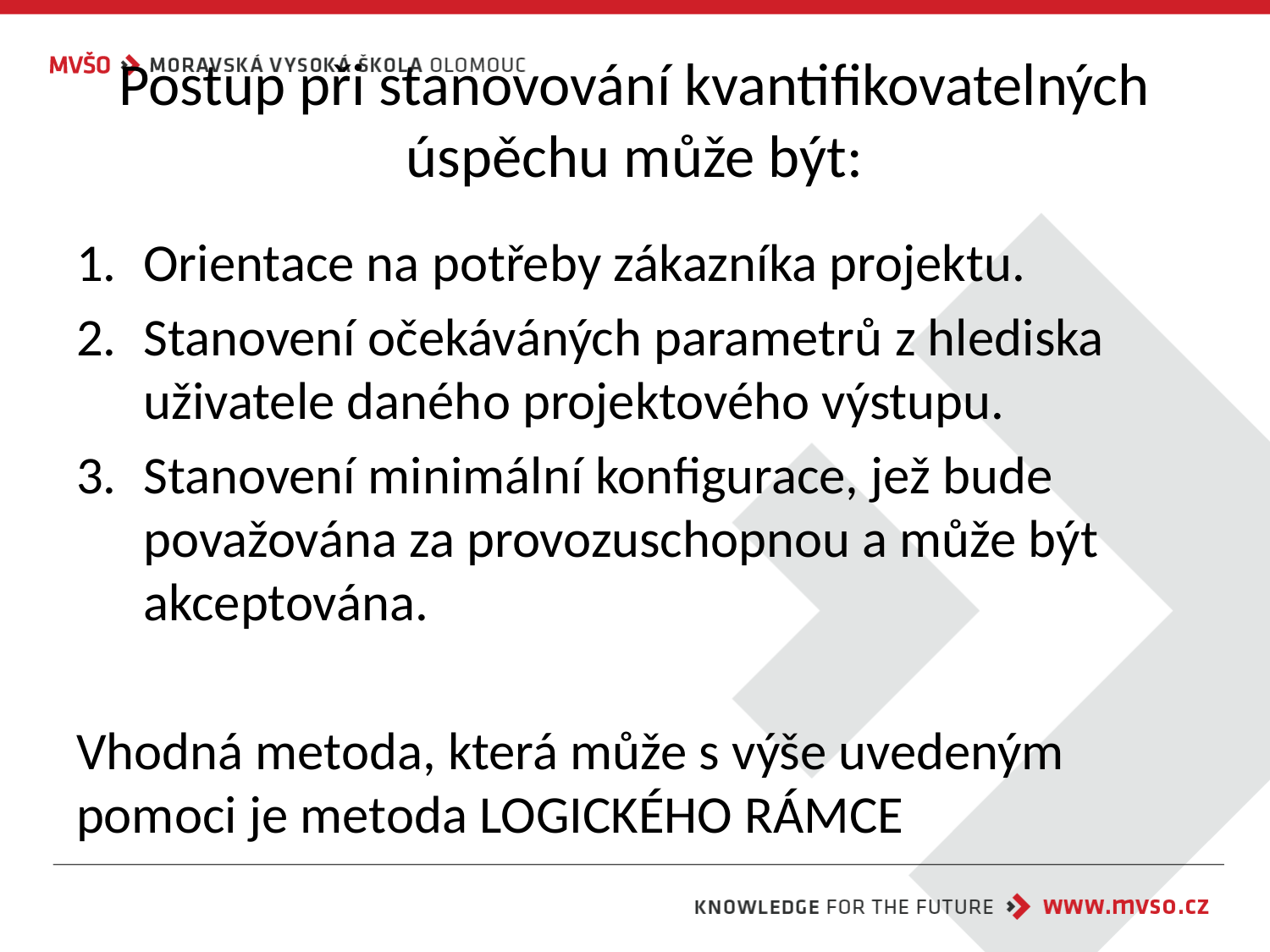

# Postup při stanovování kvantifikovatelných úspěchu může být:
Orientace na potřeby zákazníka projektu.
Stanovení očekáváných parametrů z hlediska uživatele daného projektového výstupu.
Stanovení minimální konfigurace, jež bude považována za provozuschopnou a může být akceptována.

Vhodná metoda, která může s výše uvedeným pomoci je metoda LOGICKÉHO RÁMCE